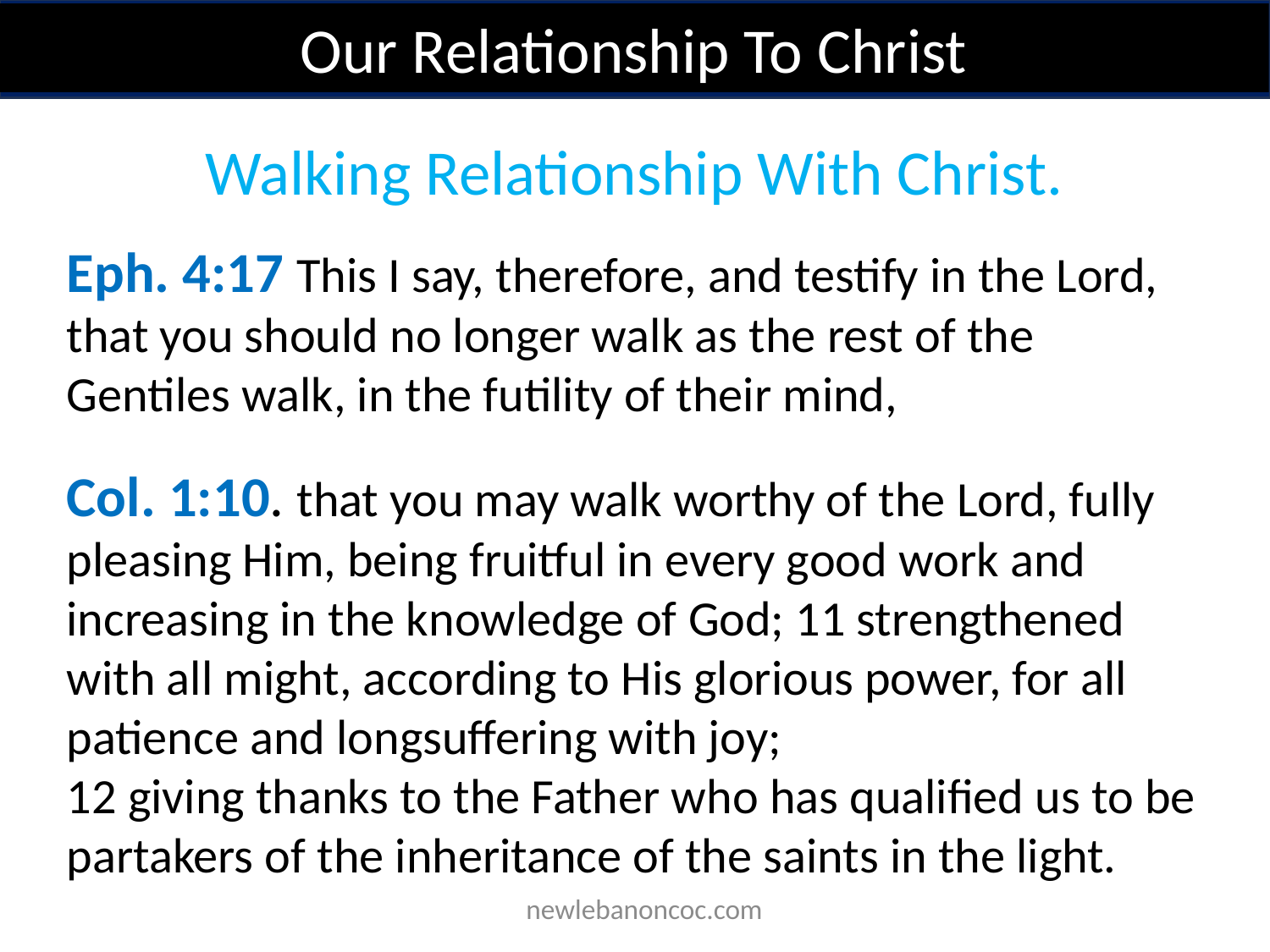

Our Relationship To Christ
Walking Relationship With Christ.
Eph. 4:17 This I say, therefore, and testify in the Lord, that you should no longer walk as the rest of the Gentiles walk, in the futility of their mind,

Col. 1:10. that you may walk worthy of the Lord, fully pleasing Him, being fruitful in every good work and increasing in the knowledge of God; 11 strengthened with all might, according to His glorious power, for all patience and longsuffering with joy;
12 giving thanks to the Father who has qualified us to be partakers of the inheritance of the saints in the light.
   newlebanoncoc.com